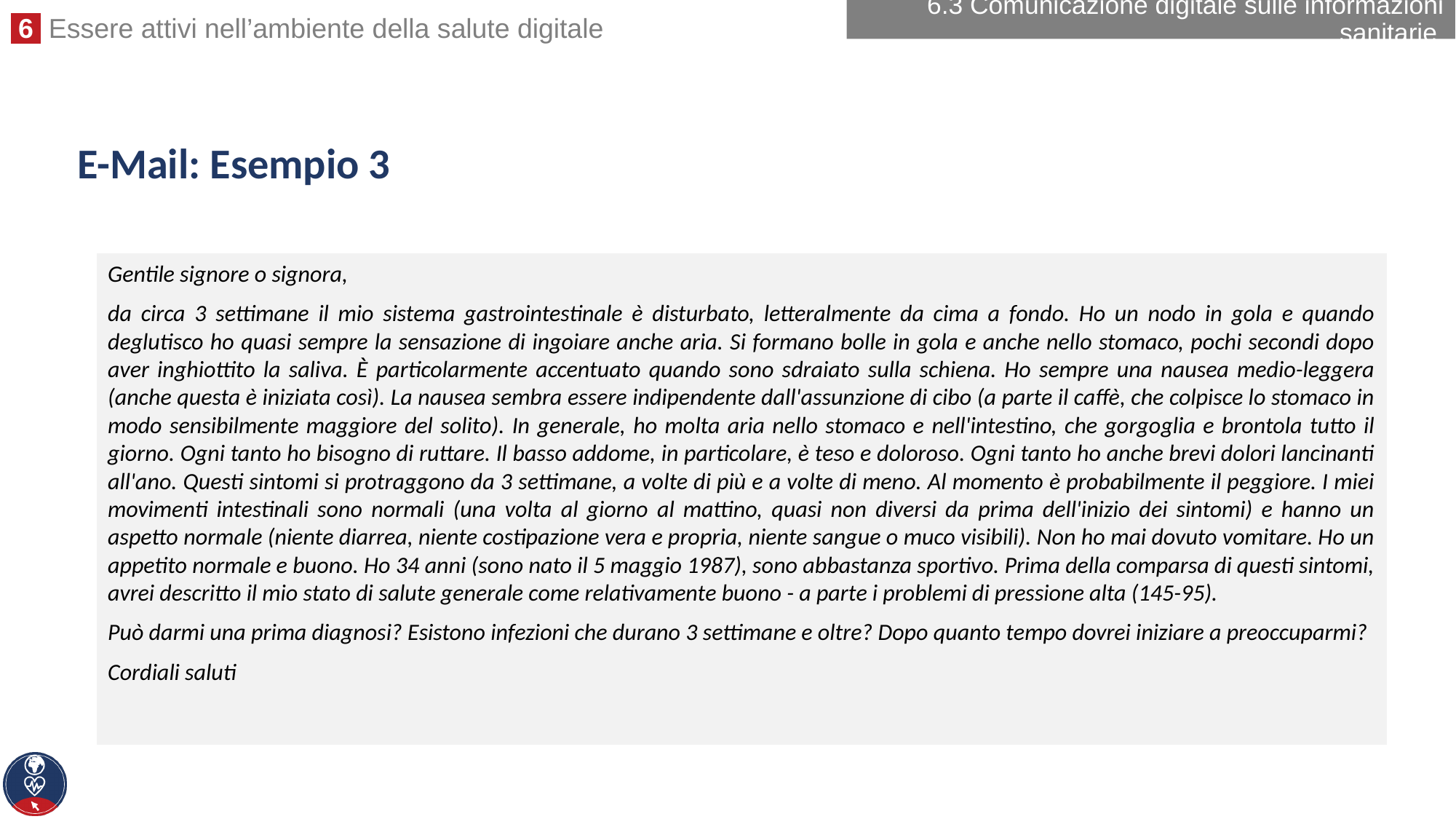

6.3 Comunicazione digitale sulle informazioni sanitarie
# E-Mail: Esempio 3
Gentile signore o signora,
da circa 3 settimane il mio sistema gastrointestinale è disturbato, letteralmente da cima a fondo. Ho un nodo in gola e quando deglutisco ho quasi sempre la sensazione di ingoiare anche aria. Si formano bolle in gola e anche nello stomaco, pochi secondi dopo aver inghiottito la saliva. È particolarmente accentuato quando sono sdraiato sulla schiena. Ho sempre una nausea medio-leggera (anche questa è iniziata così). La nausea sembra essere indipendente dall'assunzione di cibo (a parte il caffè, che colpisce lo stomaco in modo sensibilmente maggiore del solito). In generale, ho molta aria nello stomaco e nell'intestino, che gorgoglia e brontola tutto il giorno. Ogni tanto ho bisogno di ruttare. Il basso addome, in particolare, è teso e doloroso. Ogni tanto ho anche brevi dolori lancinanti all'ano. Questi sintomi si protraggono da 3 settimane, a volte di più e a volte di meno. Al momento è probabilmente il peggiore. I miei movimenti intestinali sono normali (una volta al giorno al mattino, quasi non diversi da prima dell'inizio dei sintomi) e hanno un aspetto normale (niente diarrea, niente costipazione vera e propria, niente sangue o muco visibili). Non ho mai dovuto vomitare. Ho un appetito normale e buono. Ho 34 anni (sono nato il 5 maggio 1987), sono abbastanza sportivo. Prima della comparsa di questi sintomi, avrei descritto il mio stato di salute generale come relativamente buono - a parte i problemi di pressione alta (145-95).
Può darmi una prima diagnosi? Esistono infezioni che durano 3 settimane e oltre? Dopo quanto tempo dovrei iniziare a preoccuparmi?
Cordiali saluti